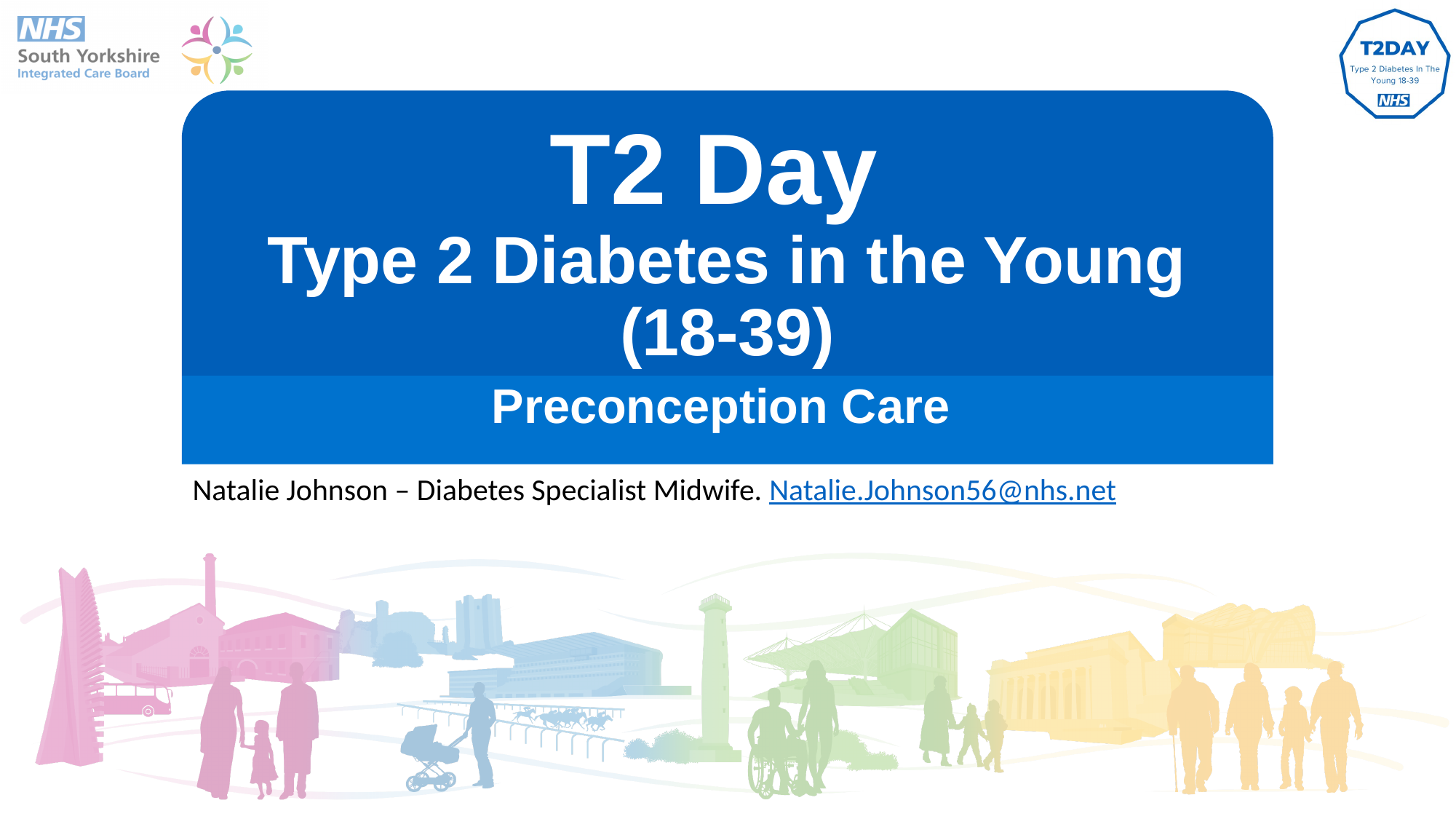

T2 Day
Type 2 Diabetes in the Young (18-39)
Preconception Care
Natalie Johnson – Diabetes Specialist Midwife. Natalie.Johnson56@nhs.net